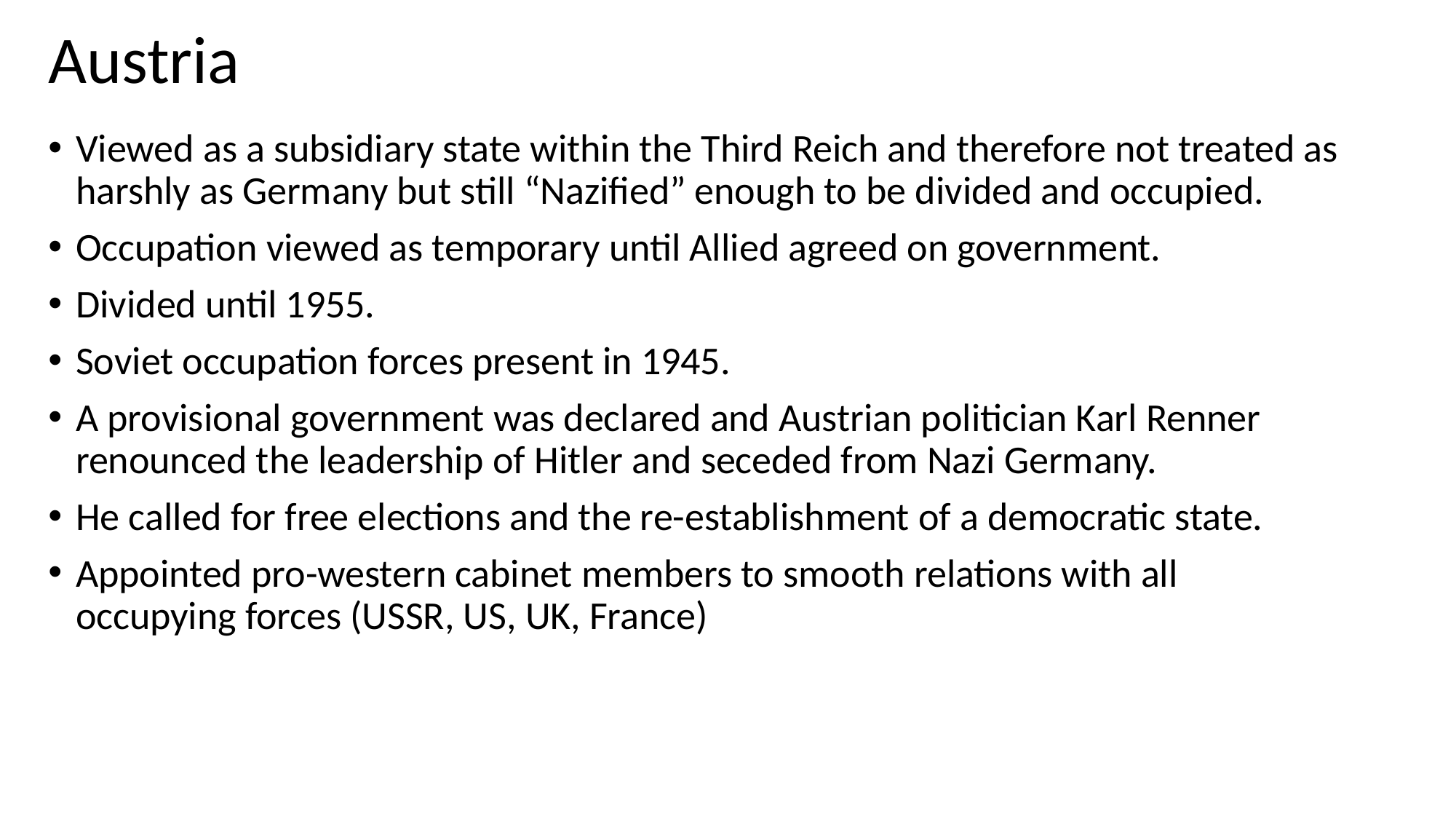

# Austria
Viewed as a subsidiary state within the Third Reich and therefore not treated as harshly as Germany but still “Nazified” enough to be divided and occupied.
Occupation viewed as temporary until Allied agreed on government.
Divided until 1955.
Soviet occupation forces present in 1945.
A provisional government was declared and Austrian politician Karl Renner renounced the leadership of Hitler and seceded from Nazi Germany.
He called for free elections and the re-establishment of a democratic state.
Appointed pro-western cabinet members to smooth relations with all occupying forces (USSR, US, UK, France)